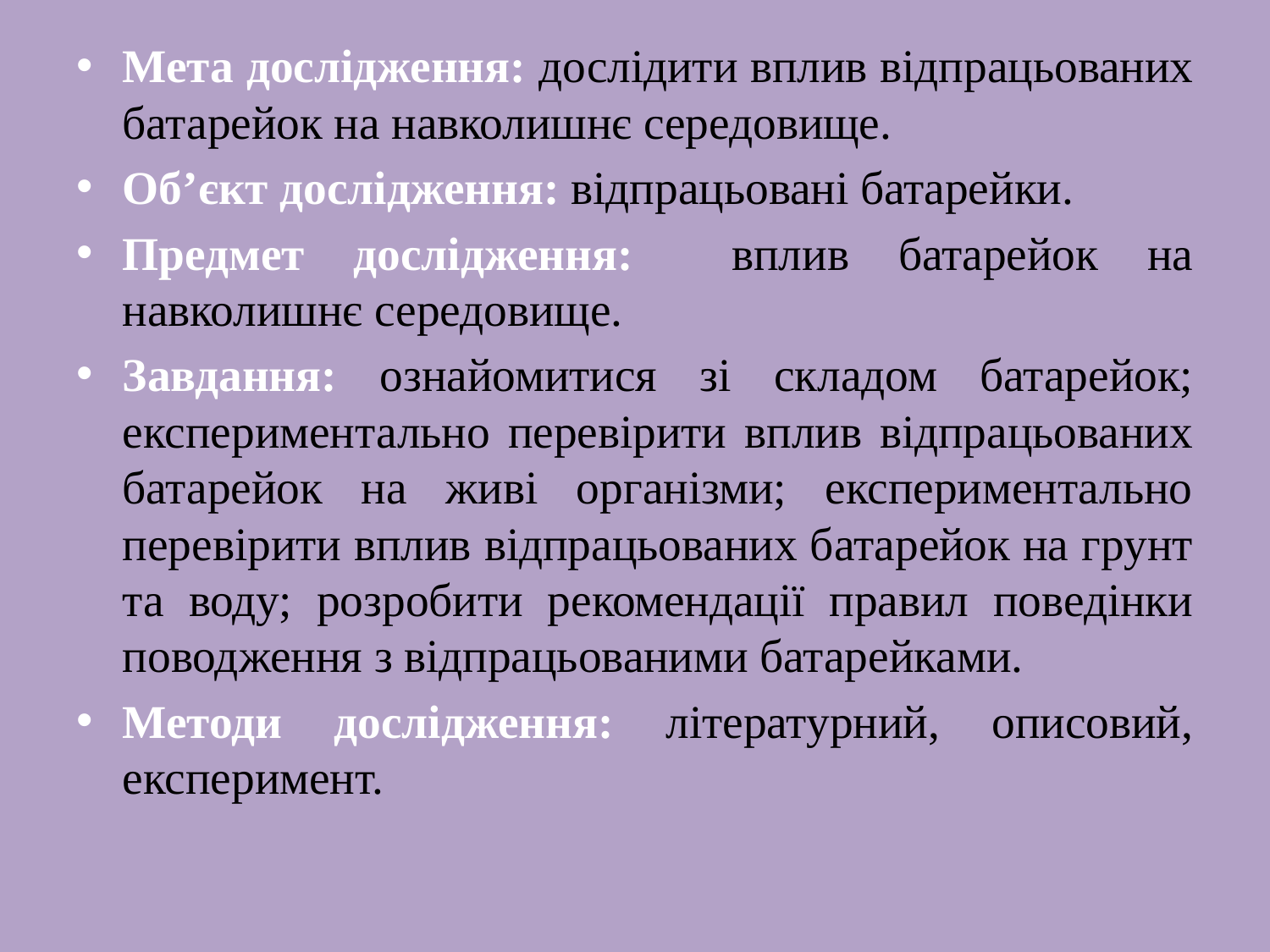

Мета дослідження: дослідити вплив відпрацьованих батарейок на навколишнє середовище.
Об’єкт дослідження: відпрацьовані батарейки.
Предмет дослідження:  вплив батарейок на навколишнє середовище.
Завдання: ознайомитися зі складом батарейок; експериментально перевірити вплив відпрацьованих батарейок на живі організми; експериментально перевірити вплив відпрацьованих батарейок на грунт та воду; розробити рекомендації правил поведінки поводження з відпрацьованими батарейками.
Методи дослідження: літературний, описовий, експеримент.

#